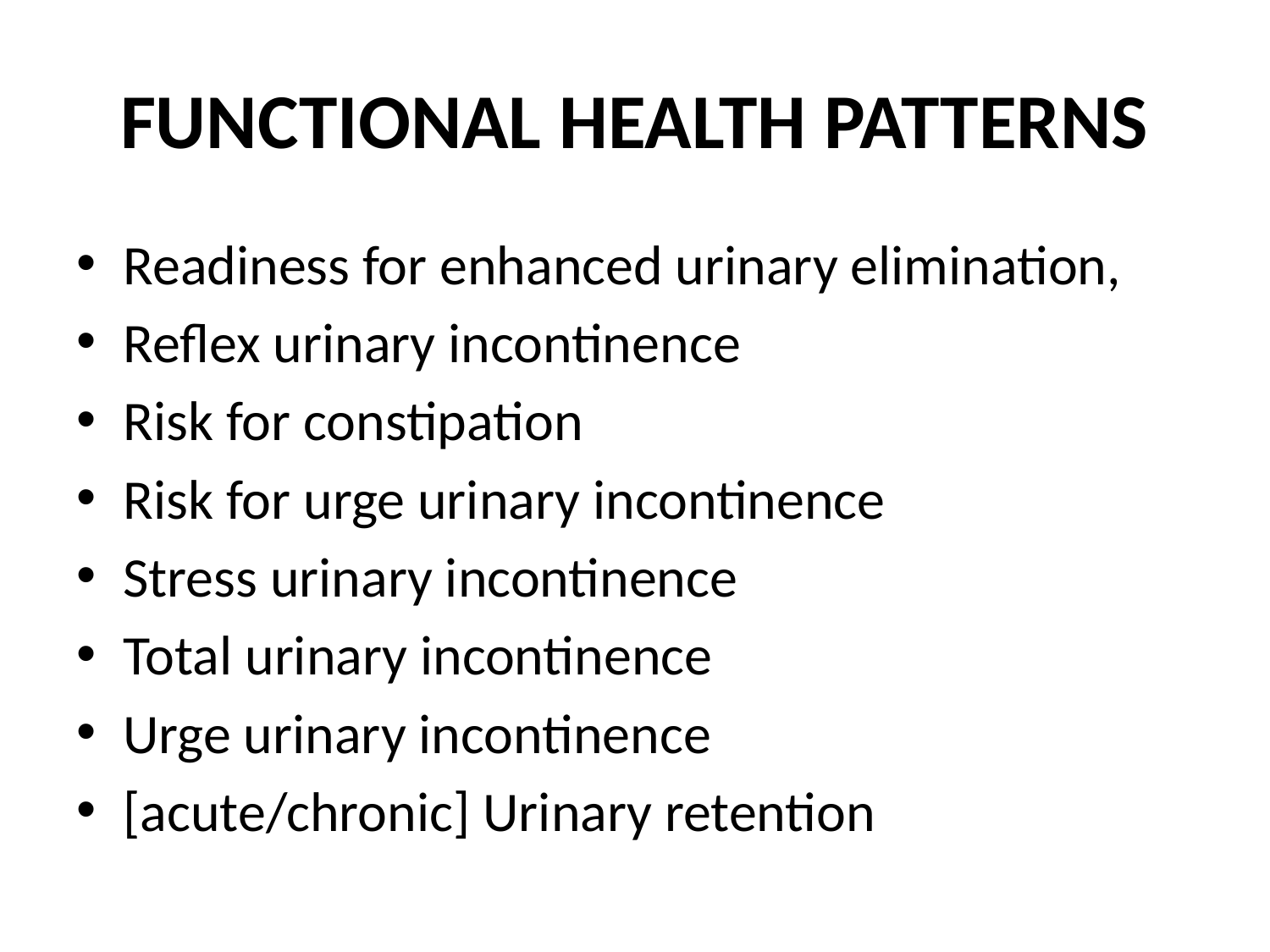

# FUNCTIONAL HEALTH PATTERNS
Readiness for enhanced urinary elimination,
Reflex urinary incontinence
Risk for constipation
Risk for urge urinary incontinence
Stress urinary incontinence
Total urinary incontinence
Urge urinary incontinence
[acute/chronic] Urinary retention